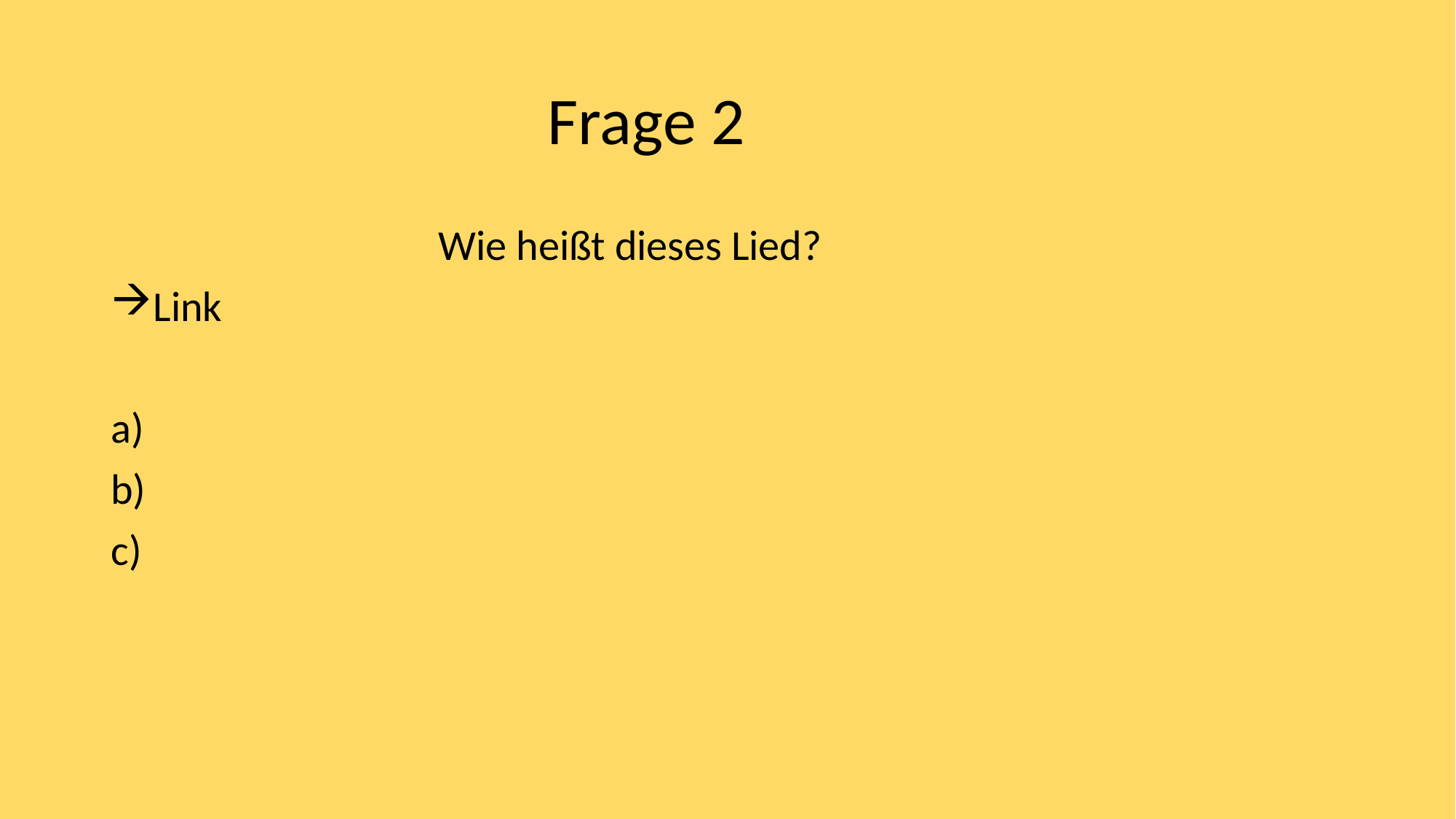

# Frage 2
			Wie heißt dieses Lied?
Link

a)
b)
c)